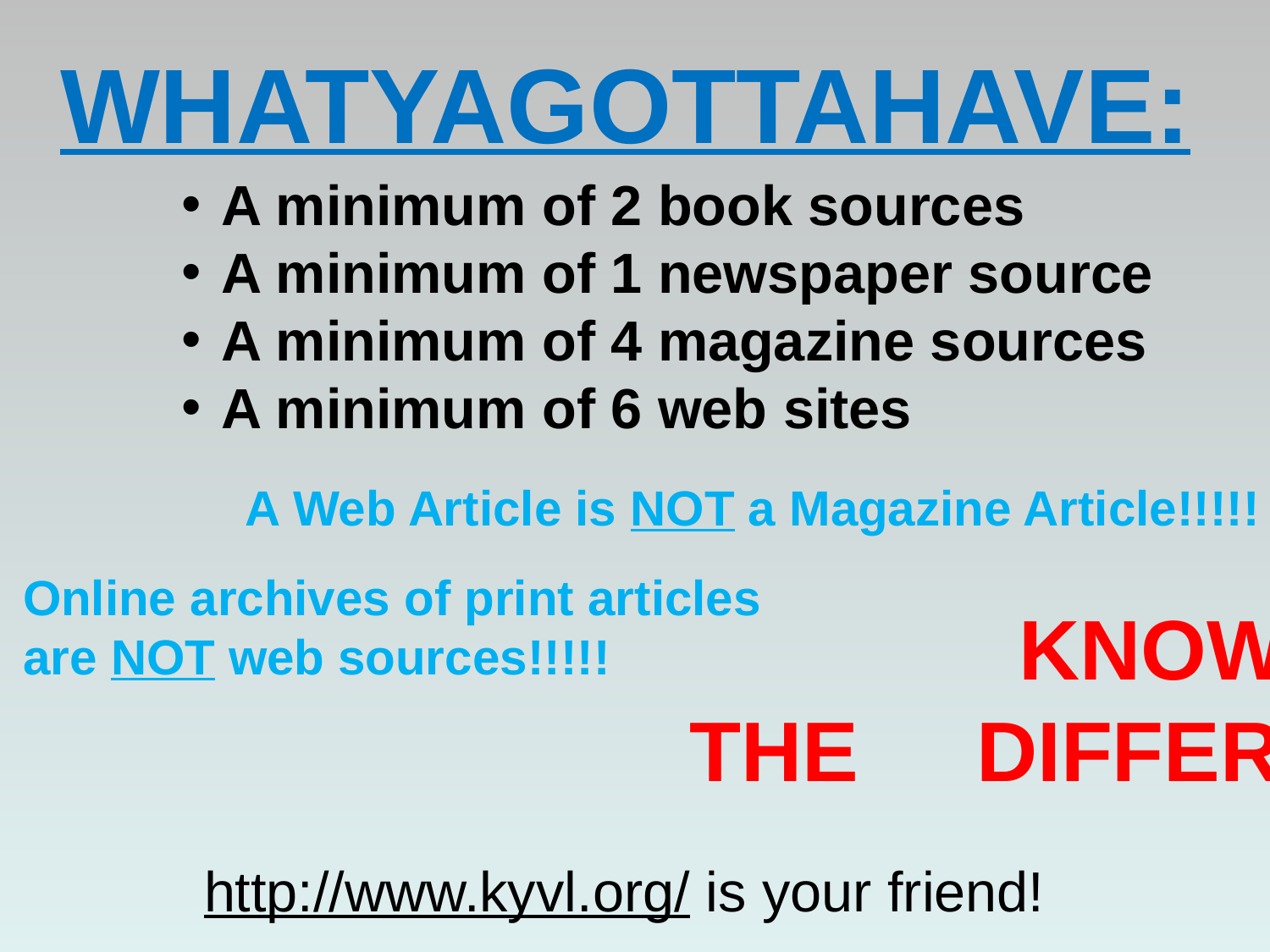

WHATYAGOTTAHAVE:
A minimum of 2 book sources
A minimum of 1 newspaper source
A minimum of 4 magazine sources
A minimum of 6 web sites
A Web Article is NOT a Magazine Article!!!!!
Online archives of print articles
are NOT web sources!!!!!
              KNOW
THE     DIFFERENCE!!!!!
http://www.kyvl.org/ is your friend!